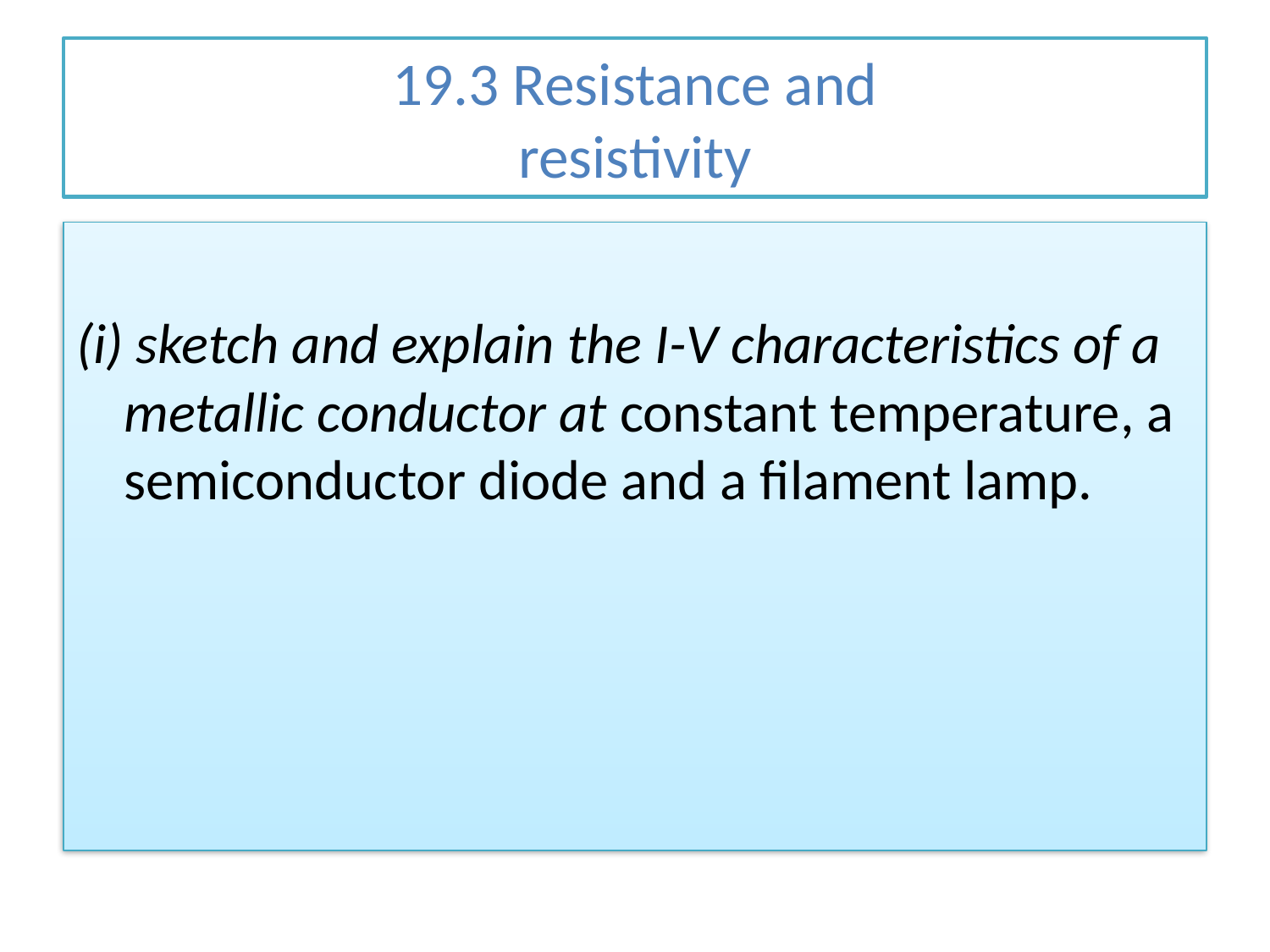

# 19.3 Resistance and resistivity

(i) sketch and explain the I-V characteristics of a metallic conductor at constant temperature, a semiconductor diode and a filament lamp.